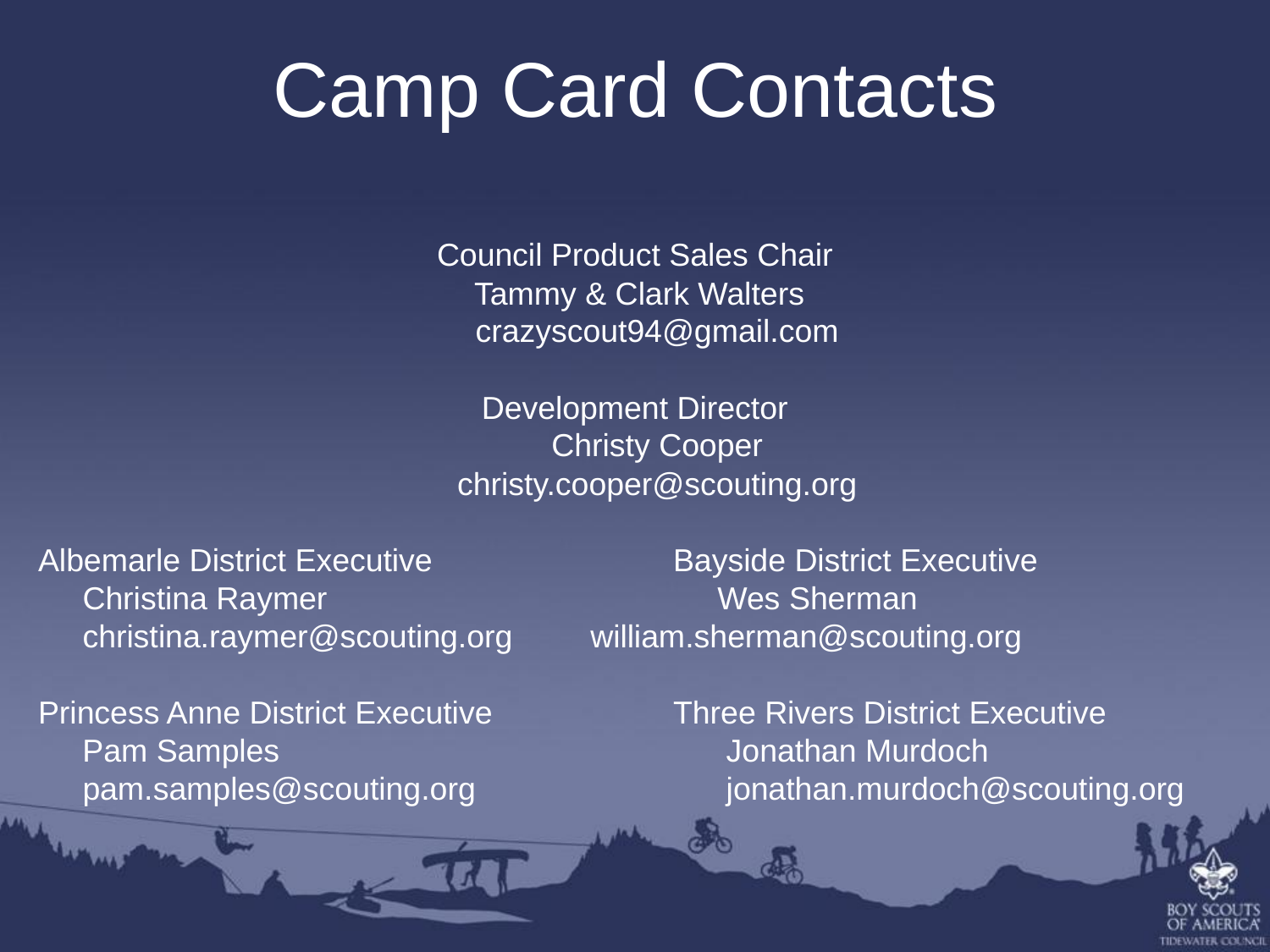

Camp Card Contacts
Council Product Sales Chair
 Tammy & Clark Walters
     crazyscout94@gmail.com

Development Director
     Christy Cooper
     christy.cooper@scouting.org

Albemarle District Executive		Bayside District Executive
     Christina Raymer			     Wes Sherman
     christina.raymer@scouting.org	     william.sherman@scouting.org

Princess Anne District Executive		Three Rivers District Executive
     Pam Samples				      Jonathan Murdoch
     pam.samples@scouting.org		      jonathan.murdoch@scouting.org